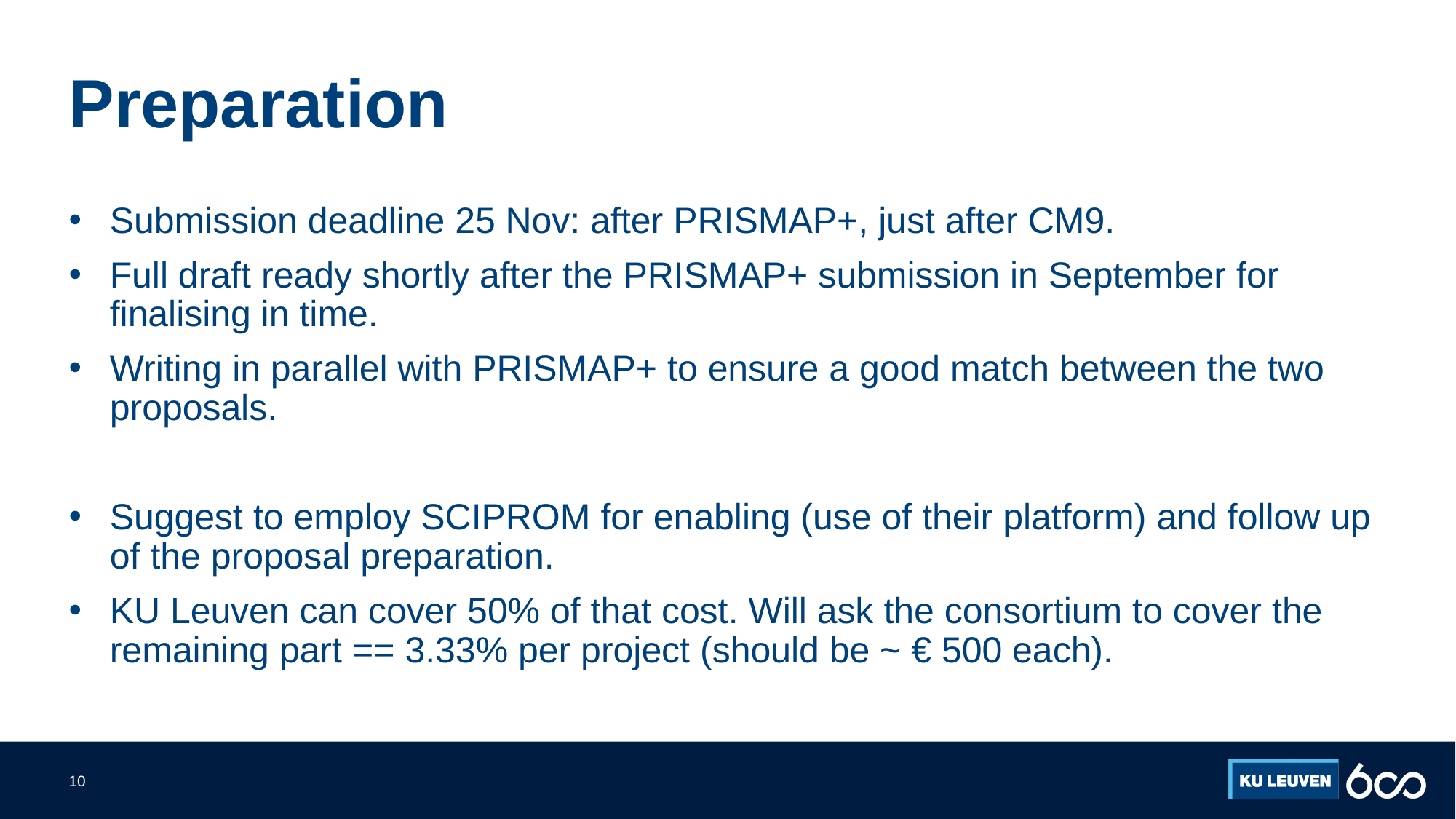

# Preparation
Submission deadline 25 Nov: after PRISMAP+, just after CM9.
Full draft ready shortly after the PRISMAP+ submission in September for finalising in time.
Writing in parallel with PRISMAP+ to ensure a good match between the two proposals.

Suggest to employ SCIPROM for enabling (use of their platform) and follow up of the proposal preparation.
KU Leuven can cover 50% of that cost. Will ask the consortium to cover the remaining part == 3.33% per project (should be ~ € 500 each).
10